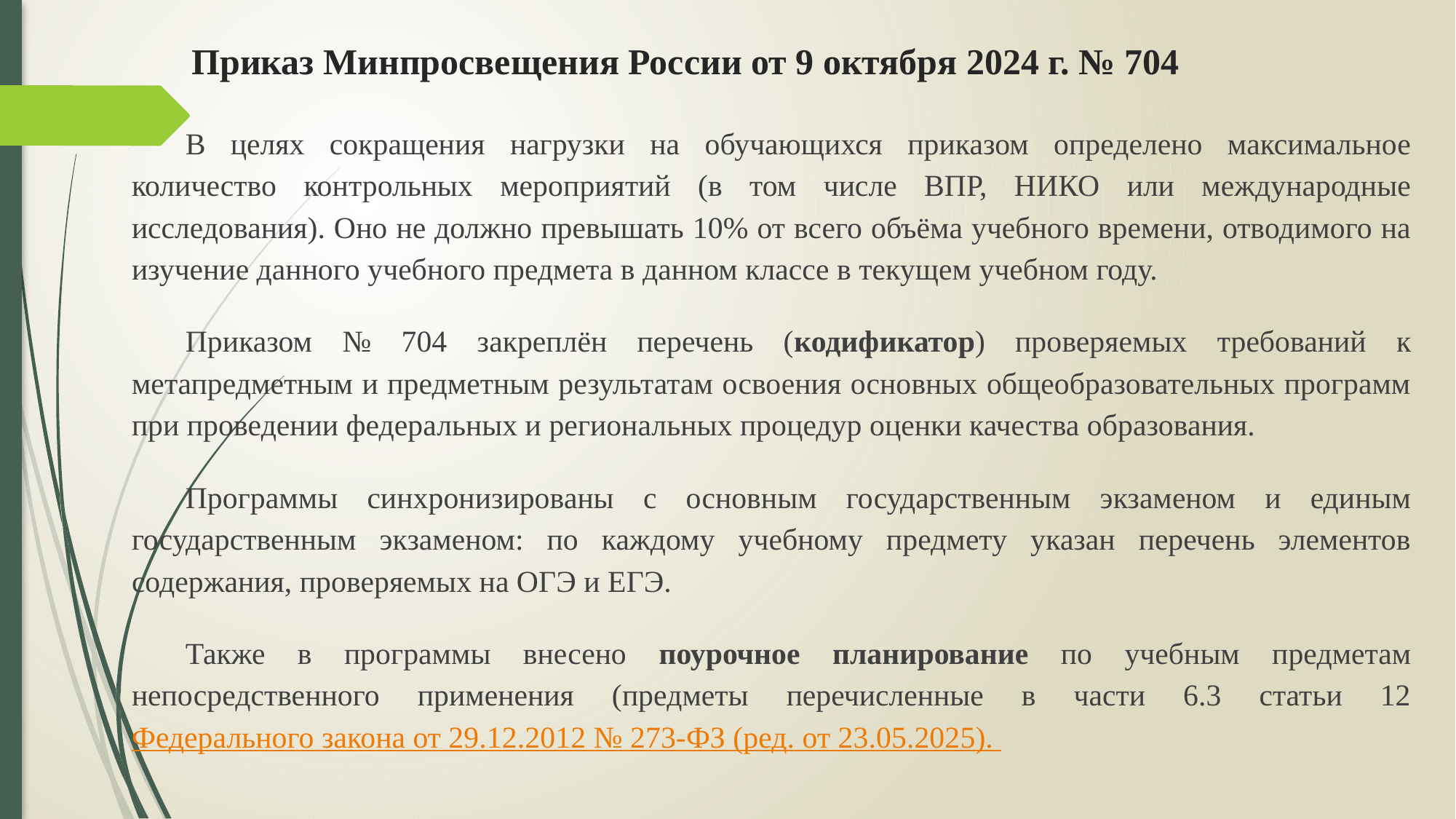

# Приказ Минпросвещения России от 9 октября 2024 г. № 704
В целях сокращения нагрузки на обучающихся приказом определено максимальное количество контрольных мероприятий (в том числе ВПР, НИКО или международные исследования). Оно не должно превышать 10% от всего объёма учебного времени, отводимого на изучение данного учебного предмета в данном классе в текущем учебном году.
Приказом № 704 закреплён перечень (кодификатор) проверяемых требований к метапредметным и предметным результатам освоения основных общеобразовательных программ при проведении федеральных и региональных процедур оценки качества образования.
Программы синхронизированы с основным государственным экзаменом и единым государственным экзаменом: по каждому учебному предмету указан перечень элементов содержания, проверяемых на ОГЭ и ЕГЭ.
Также в программы внесено поурочное планирование по учебным предметам непосредственного применения (предметы перечисленные в части 6.3 статьи 12 Федерального закона от 29.12.2012 № 273-ФЗ (ред. от 23.05.2025).